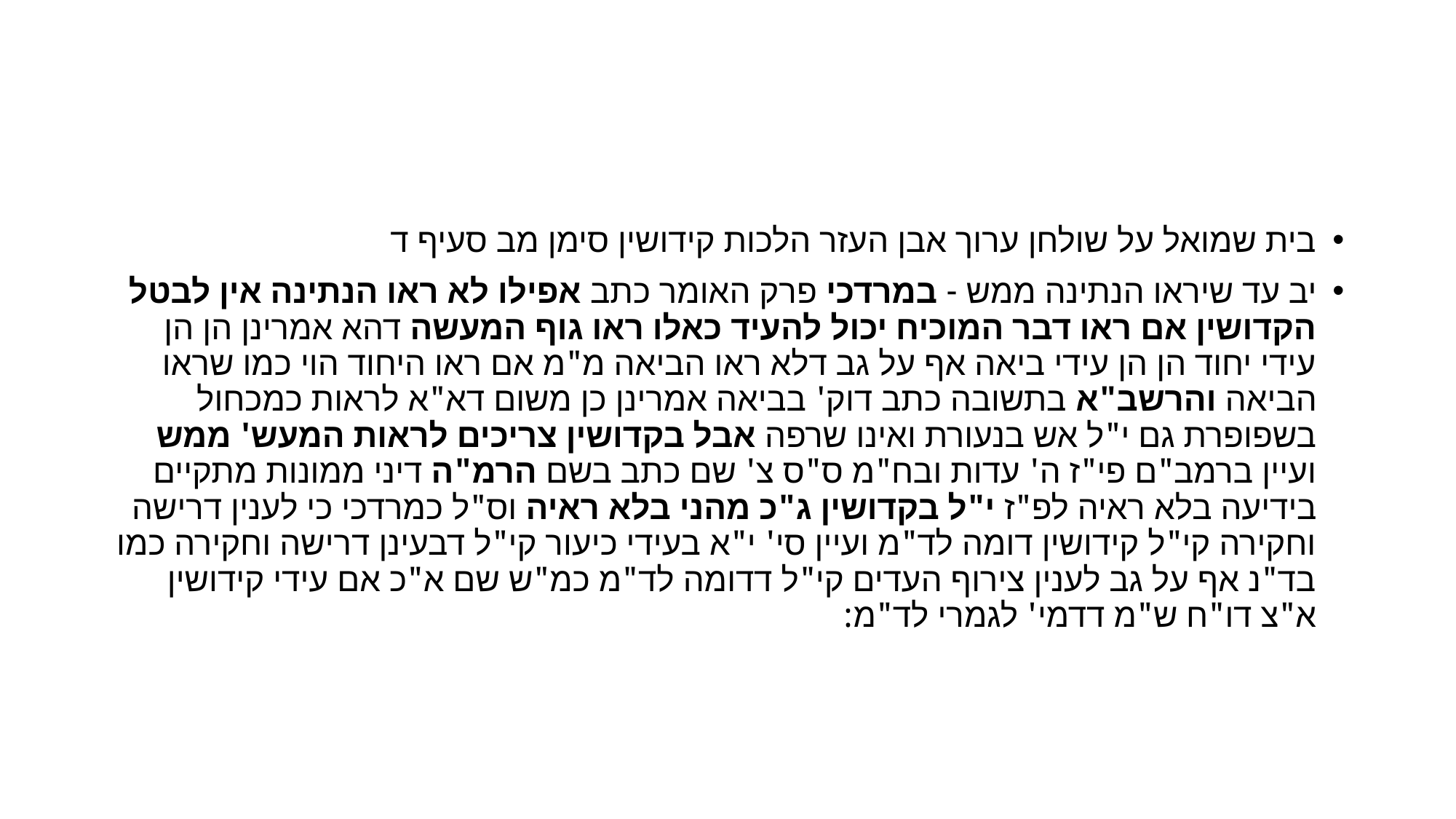

#
בית שמואל על שולחן ערוך אבן העזר הלכות קידושין סימן מב סעיף ד
יב עד שיראו הנתינה ממש - במרדכי פרק האומר כתב אפילו לא ראו הנתינה אין לבטל הקדושין אם ראו דבר המוכיח יכול להעיד כאלו ראו גוף המעשה דהא אמרינן הן הן עידי יחוד הן הן עידי ביאה אף על גב דלא ראו הביאה מ"מ אם ראו היחוד הוי כמו שראו הביאה והרשב"א בתשובה כתב דוק' בביאה אמרינן כן משום דא"א לראות כמכחול בשפופרת גם י"ל אש בנעורת ואינו שרפה אבל בקדושין צריכים לראות המעש' ממש ועיין ברמב"ם פי"ז ה' עדות ובח"מ ס"ס צ' שם כתב בשם הרמ"ה דיני ממונות מתקיים בידיעה בלא ראיה לפ"ז י"ל בקדושין ג"כ מהני בלא ראיה וס"ל כמרדכי כי לענין דרישה וחקירה קי"ל קידושין דומה לד"מ ועיין סי' י"א בעידי כיעור קי"ל דבעינן דרישה וחקירה כמו בד"נ אף על גב לענין צירוף העדים קי"ל דדומה לד"מ כמ"ש שם א"כ אם עידי קידושין א"צ דו"ח ש"מ דדמי' לגמרי לד"מ: